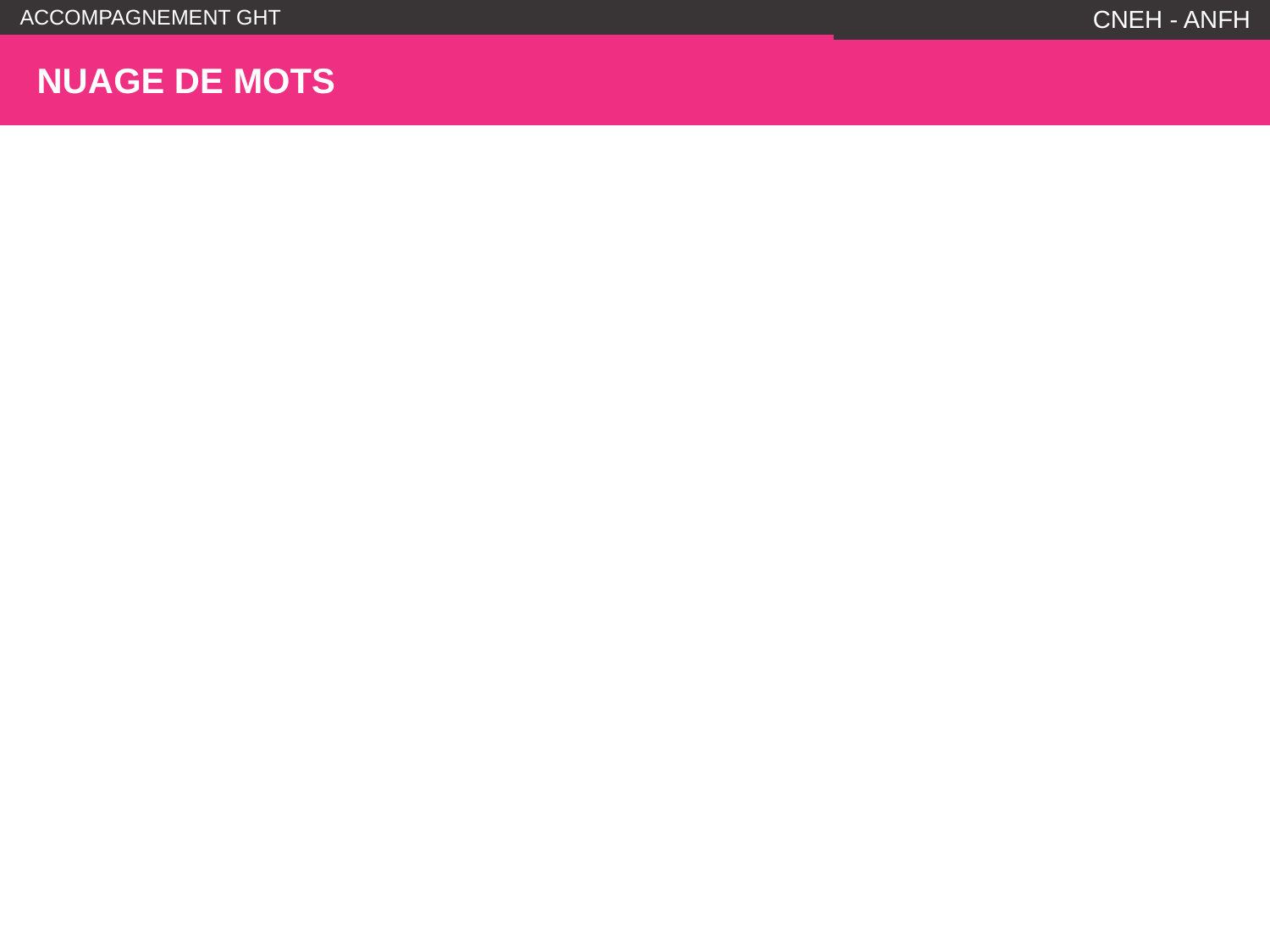

CNEH - ANFH
# Nuage de mots